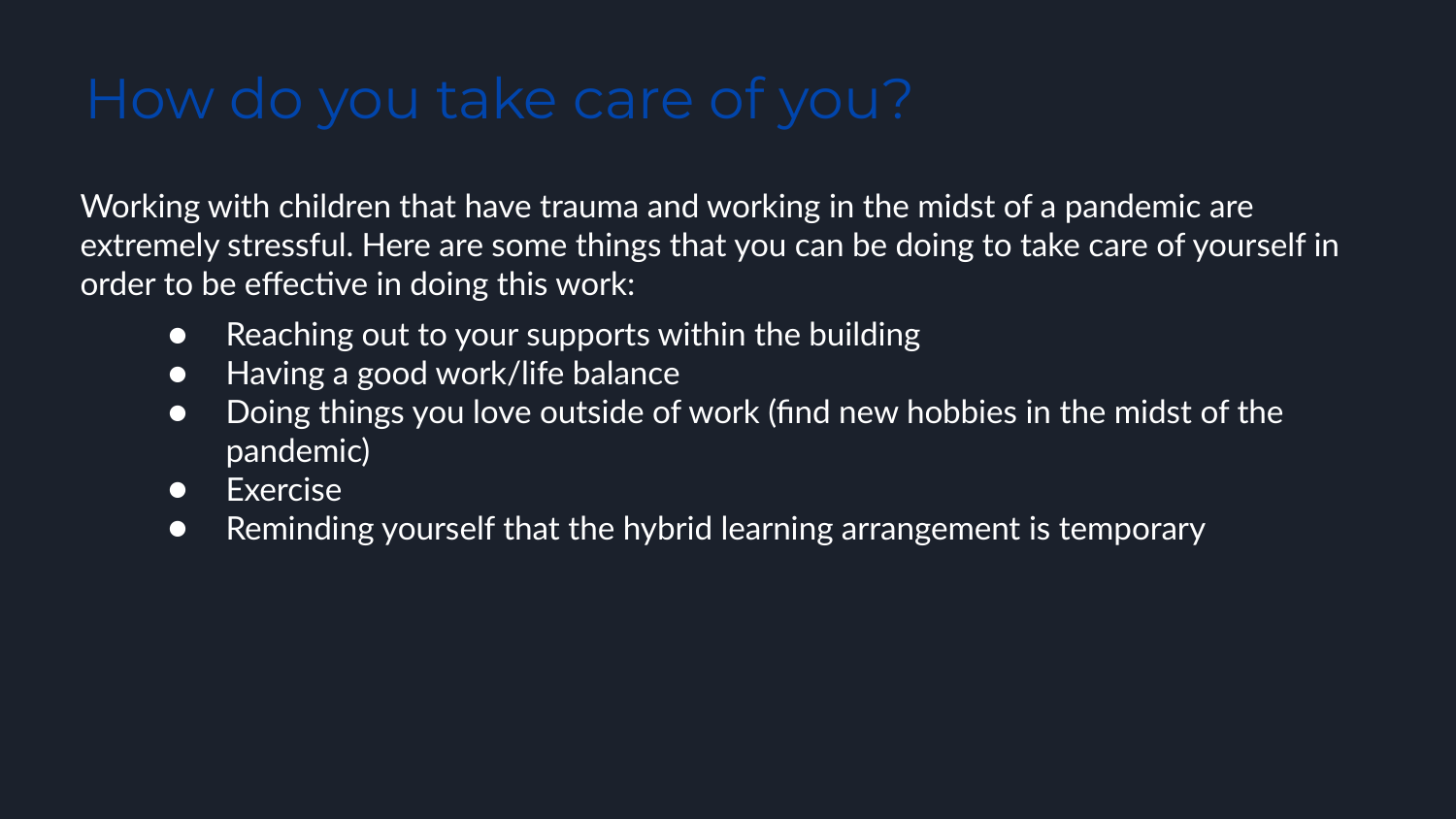

# How do you take care of you?
Working with children that have trauma and working in the midst of a pandemic are extremely stressful. Here are some things that you can be doing to take care of yourself in order to be effective in doing this work:
Reaching out to your supports within the building
Having a good work/life balance
Doing things you love outside of work (find new hobbies in the midst of the pandemic)
Exercise
Reminding yourself that the hybrid learning arrangement is temporary